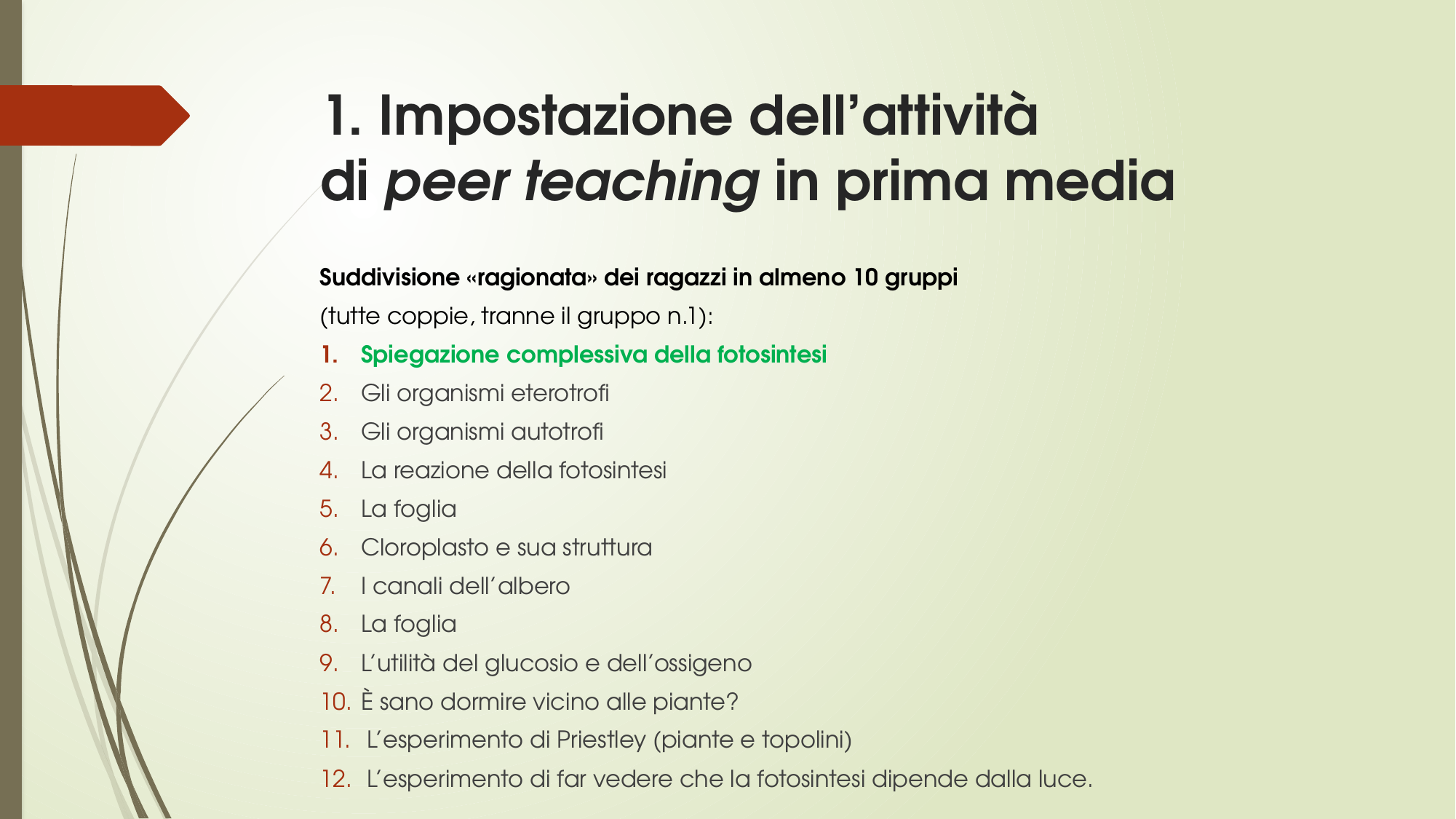

# 1. Impostazione dell’attività di peer teaching in prima media
Suddivisione «ragionata» dei ragazzi in almeno 10 gruppi
(tutte coppie, tranne il gruppo n.1):
Spiegazione complessiva della fotosintesi
Gli organismi eterotrofi
Gli organismi autotrofi
La reazione della fotosintesi
La foglia
Cloroplasto e sua struttura
I canali dell’albero
La foglia
L’utilità del glucosio e dell’ossigeno
È sano dormire vicino alle piante?
 L’esperimento di Priestley (piante e topolini)
 L’esperimento di far vedere che la fotosintesi dipende dalla luce.